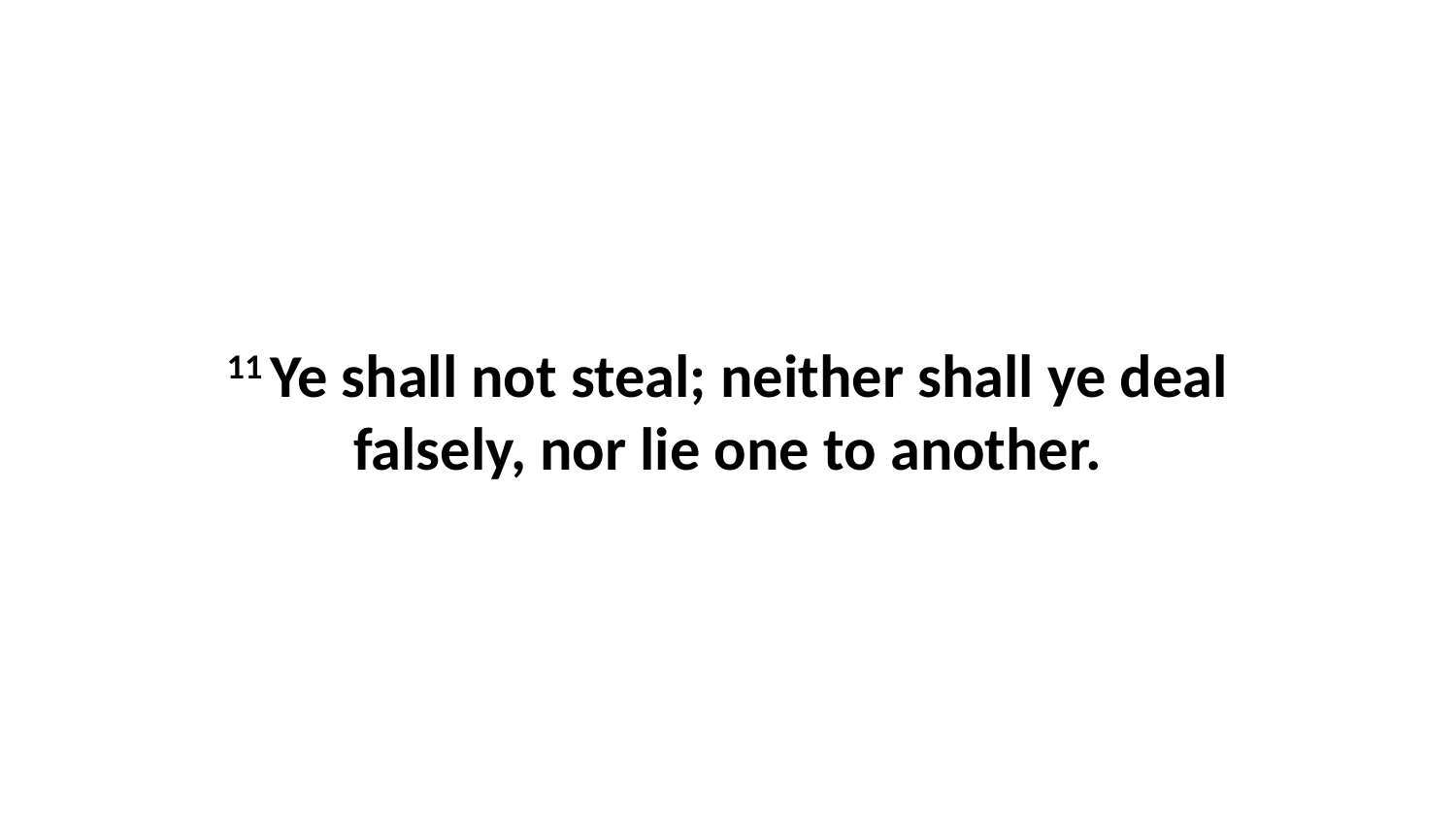

11 Ye shall not steal; neither shall ye deal falsely, nor lie one to another.